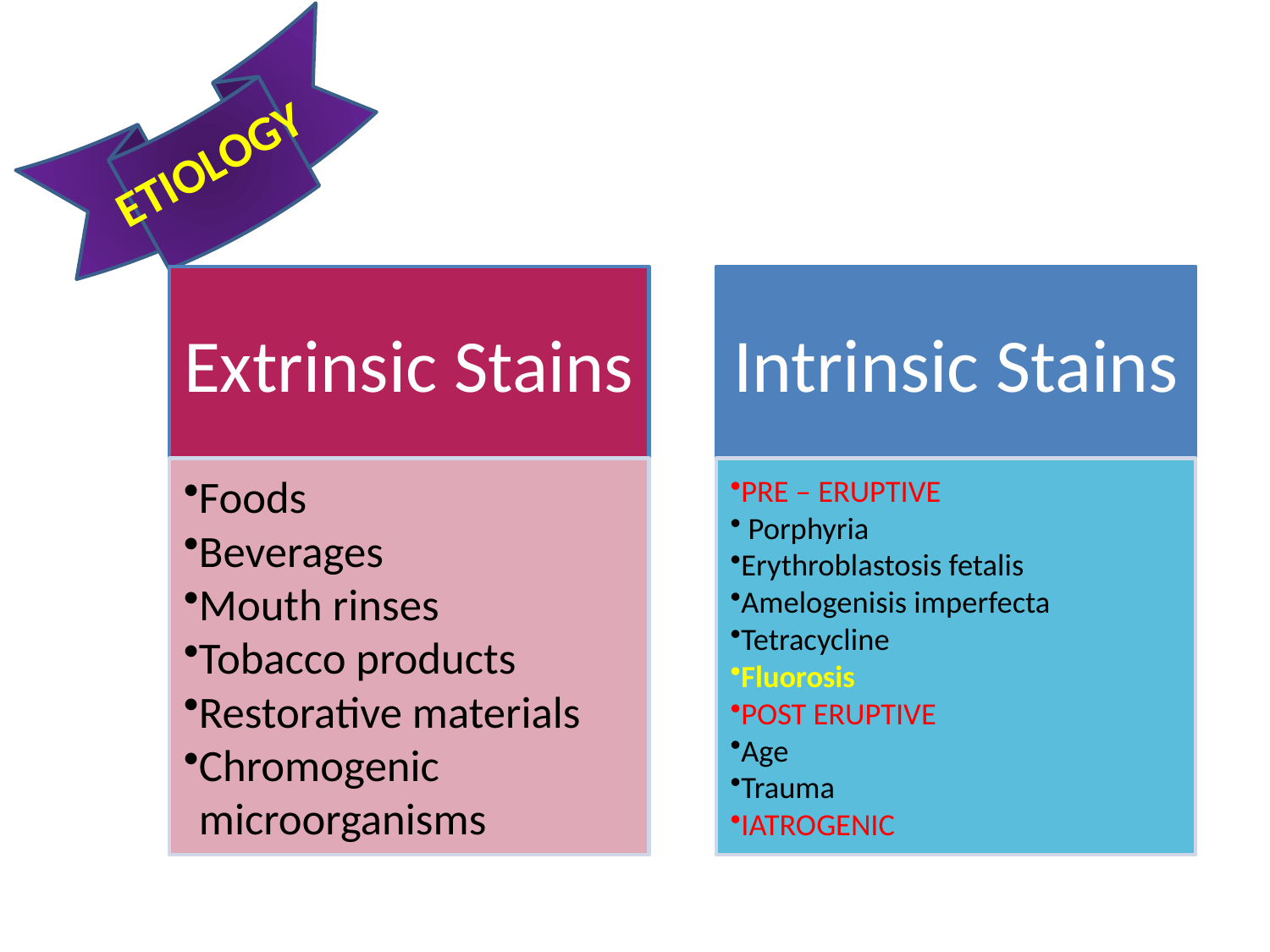

ETIOLOGY
Extrinsic Stains
Foods
Intrinsic Stains
PRE – ERUPTIVE
Beverages
Mouth rinses
Tobacco products
Restorative materials
Chromogenic microorganisms
 Porphyria
Erythroblastosis fetalis
Amelogenisis imperfecta
POST ERUPTIVE
Age
Trauma
IATROGENIC
Tetracycline
Fluorosis